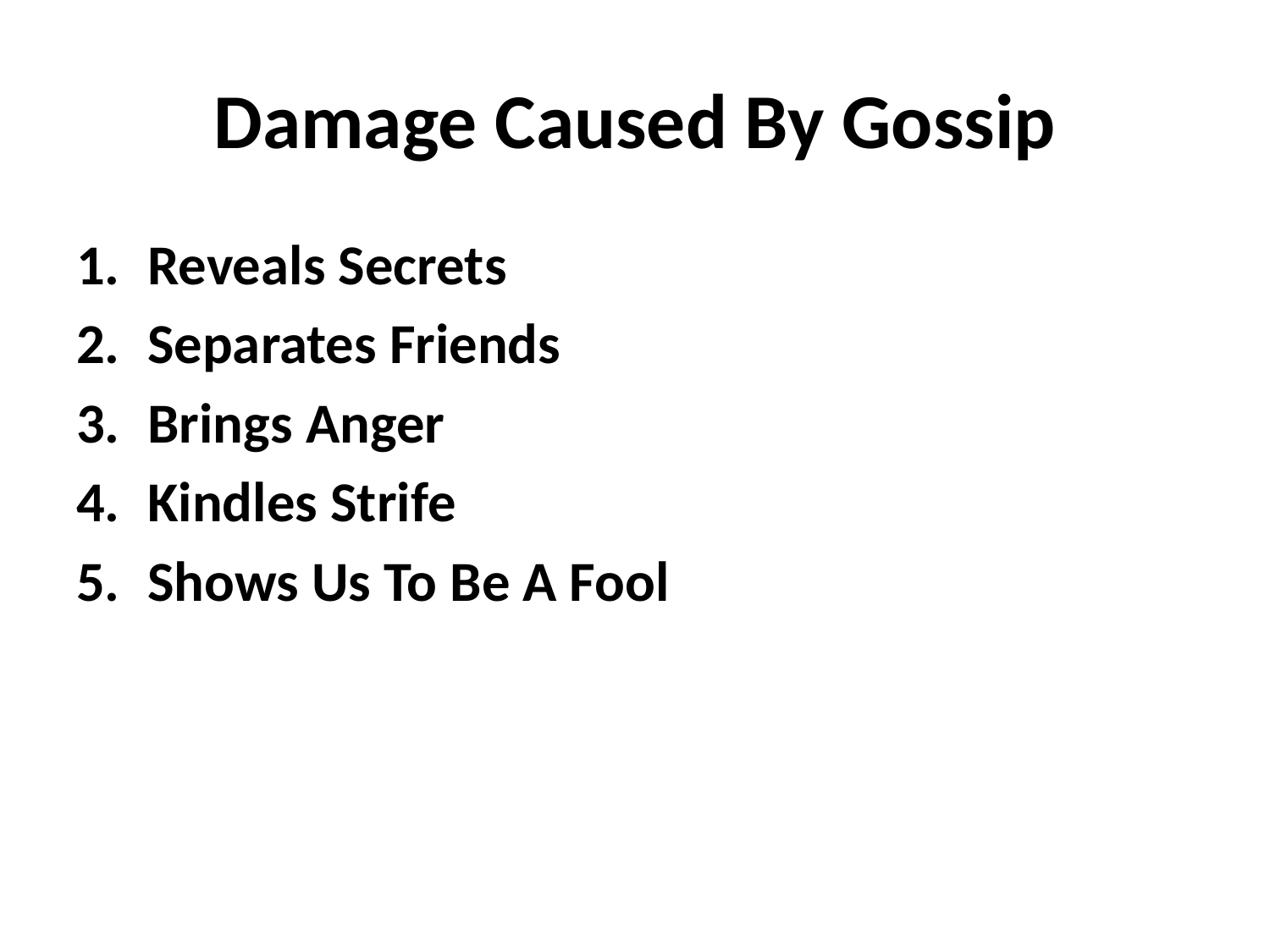

# Damage Caused By Gossip
Reveals Secrets
Separates Friends
Brings Anger
Kindles Strife
Shows Us To Be A Fool